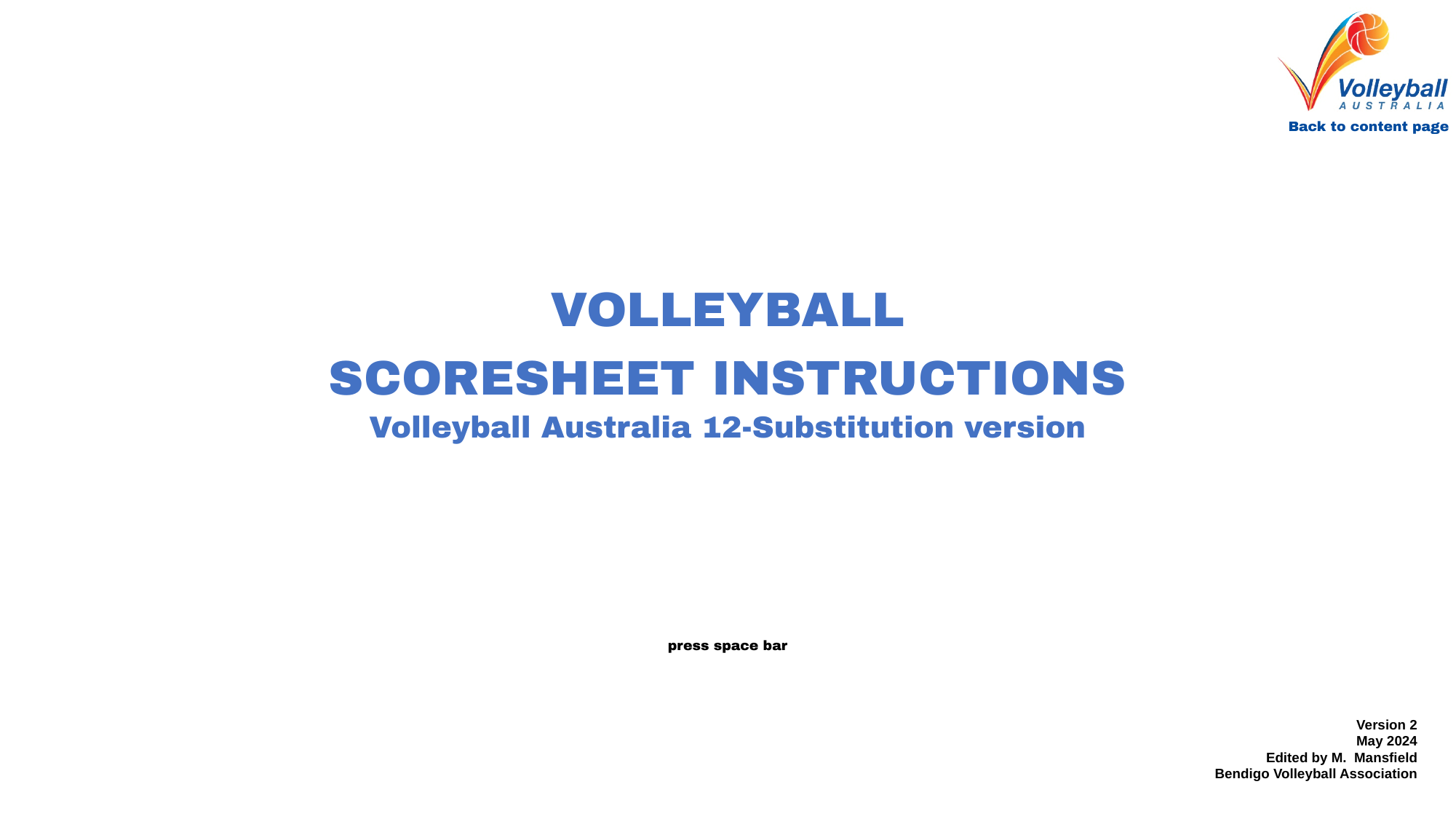

VOLLEYBALL
SCORESHEET INSTRUCTIONS
Volleyball Australia 12-Substitution version
press space bar
Version 2
May 2024
Edited by M.  Mansfield
Bendigo Volleyball Association